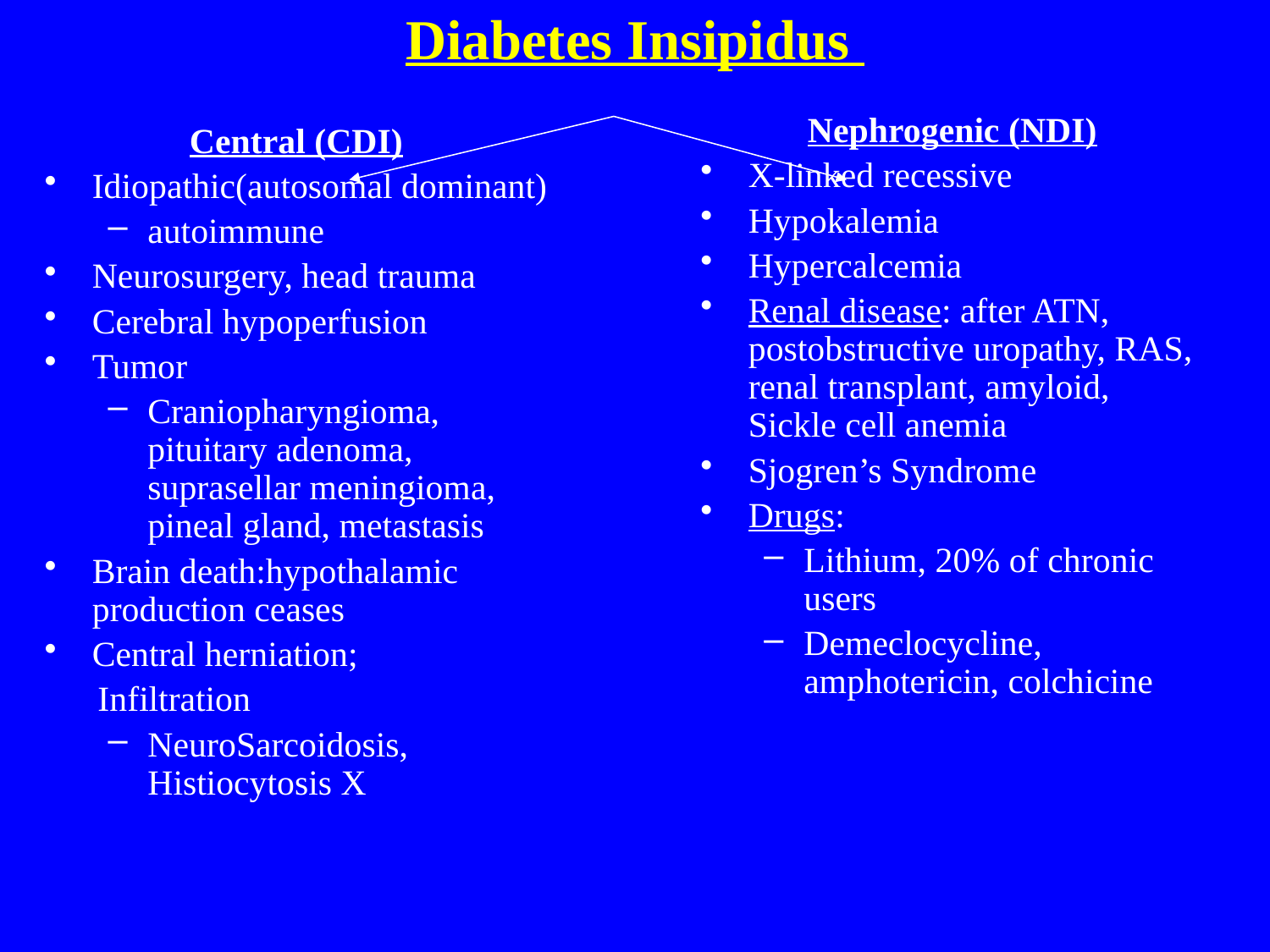

# Diabetes Insipidus
Nephrogenic (NDI)
X-linked recessive
Hypokalemia
Hypercalcemia
Renal disease: after ATN, postobstructive uropathy, RAS, renal transplant, amyloid, Sickle cell anemia
Sjogren’s Syndrome
Drugs:
Lithium, 20% of chronic users
Demeclocycline, amphotericin, colchicine
Central (CDI)
Idiopathic(autosomal dominant)
autoimmune
Neurosurgery, head trauma
Cerebral hypoperfusion
Tumor
Craniopharyngioma, pituitary adenoma, suprasellar meningioma, pineal gland, metastasis
Brain death:hypothalamic production ceases
Central herniation;
      Infiltration
NeuroSarcoidosis, Histiocytosis X